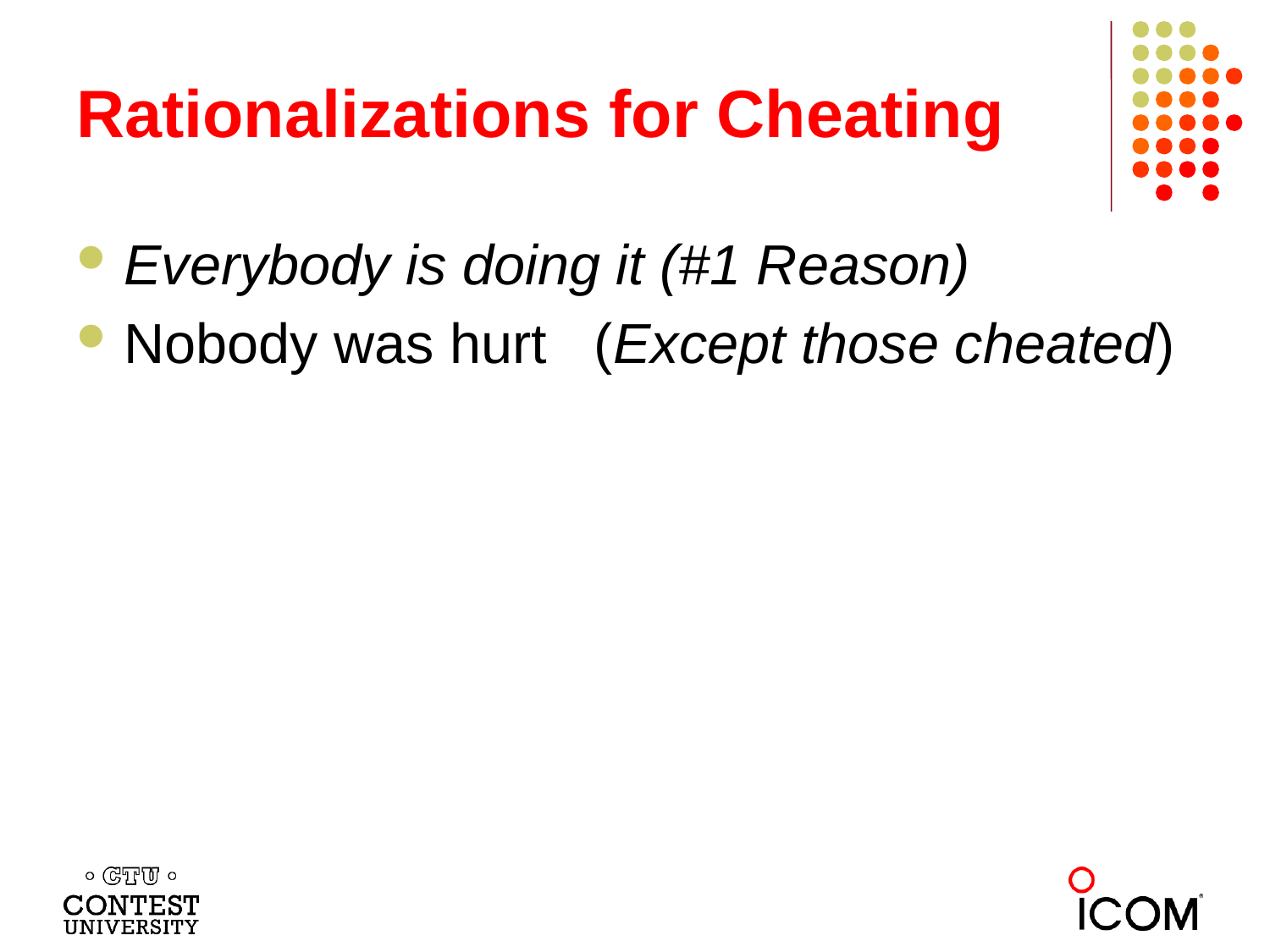

# Rationalizations for Cheating
Everybody is doing it (#1 Reason)
Nobody was hurt   (Except those cheated)